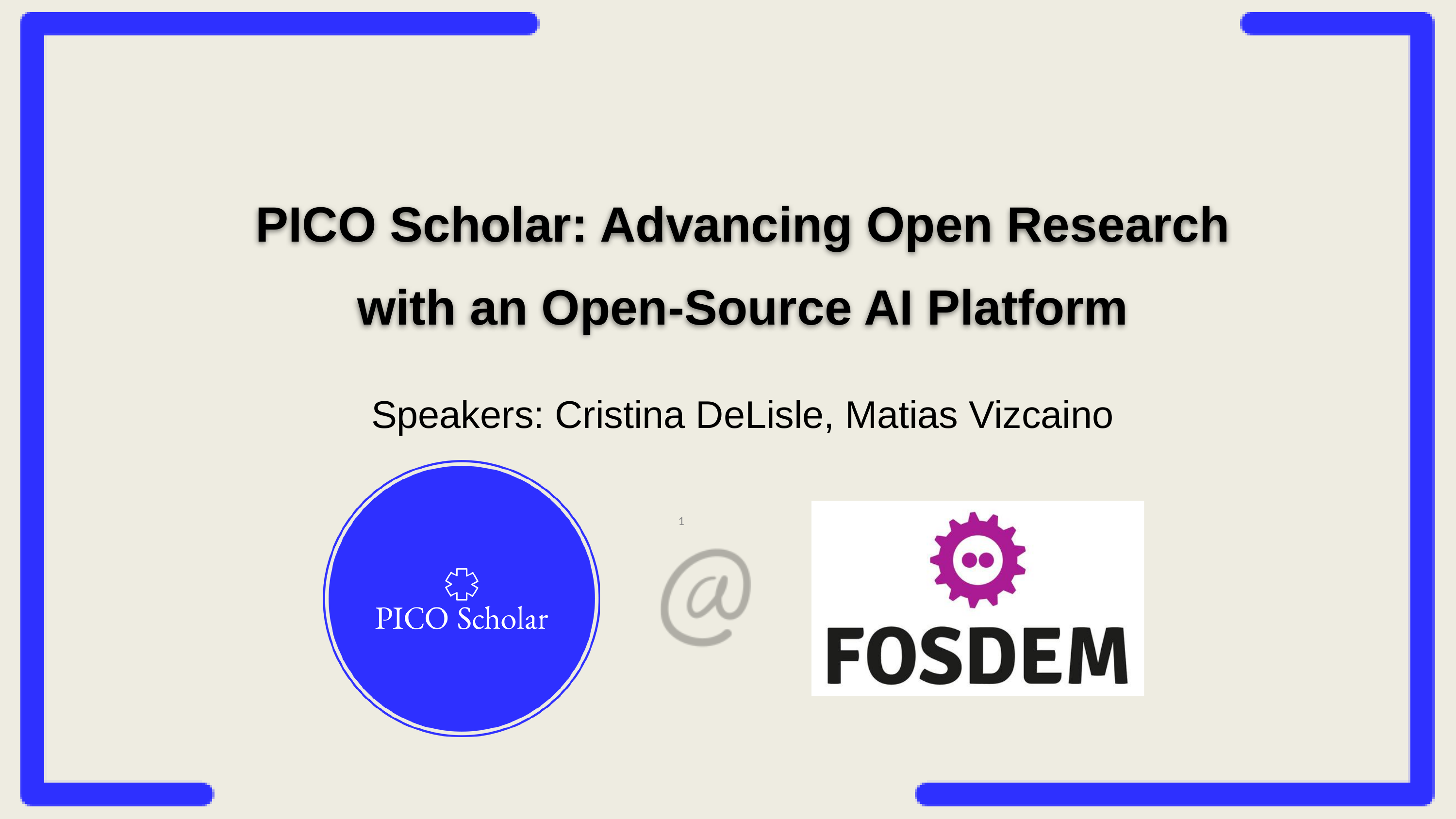

PICO Scholar: Advancing Open Research with an Open-Source AI Platform

Speakers: Cristina DeLisle, Matias Vizcaino

1